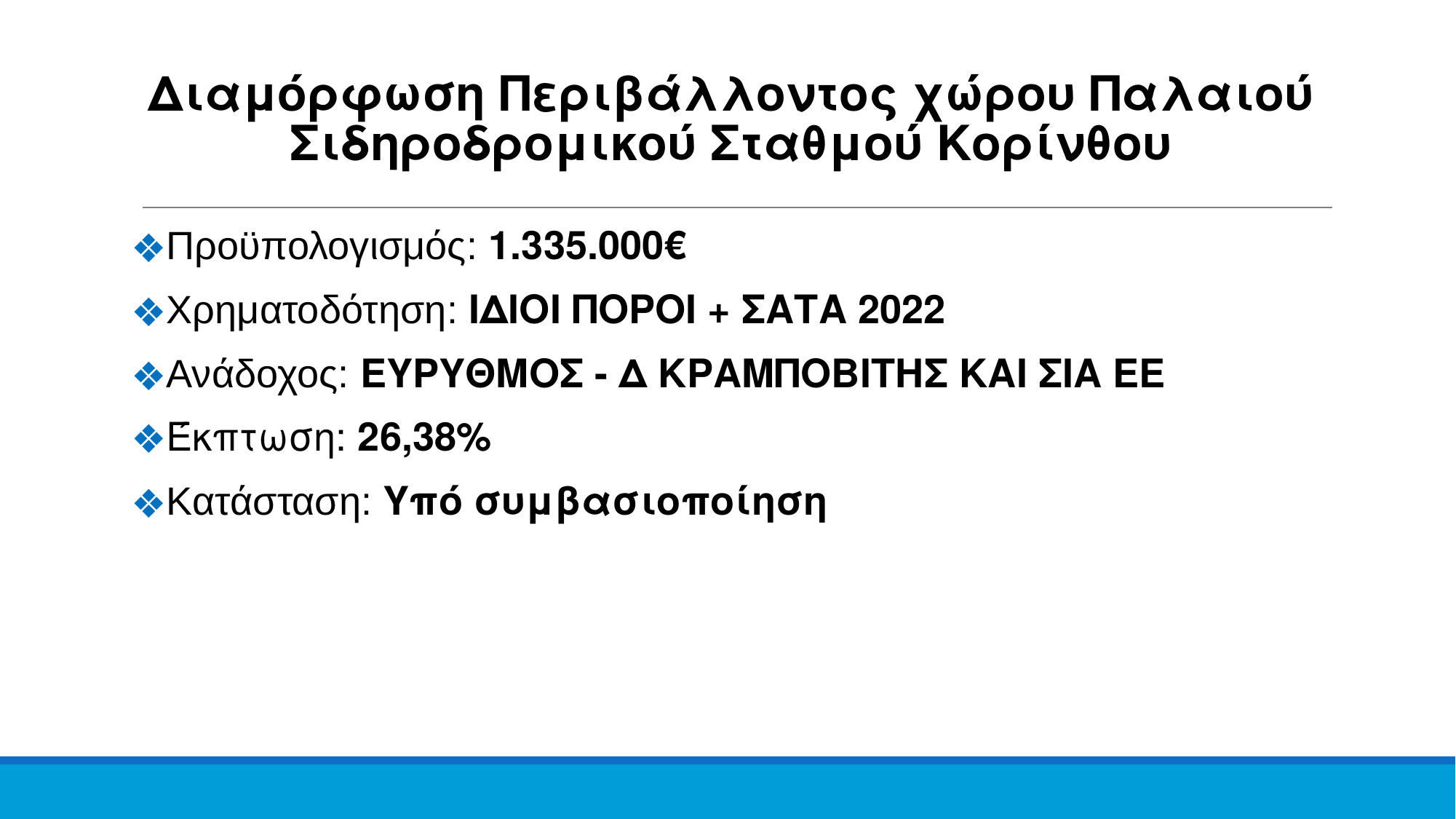

Διαμόρφωση Περιβάλλοντος χώρου Παλαιού Σιδηροδρομικού Σταθμού Κορίνθου
Προϋπολογισμός: 1.335.000€
Χρηματοδότηση: ΙΔΙΟΙ ΠΟΡΟΙ + ΣΑΤΑ 2022
Ανάδοχος: ΕΥΡΥΘΜΟΣ - Δ ΚΡΑΜΠΟΒΙΤΗΣ ΚΑΙ ΣΙΑ ΕΕ
Έκπτωση: 26,38%
Κατάσταση: Υπό συμβασιοποίηση